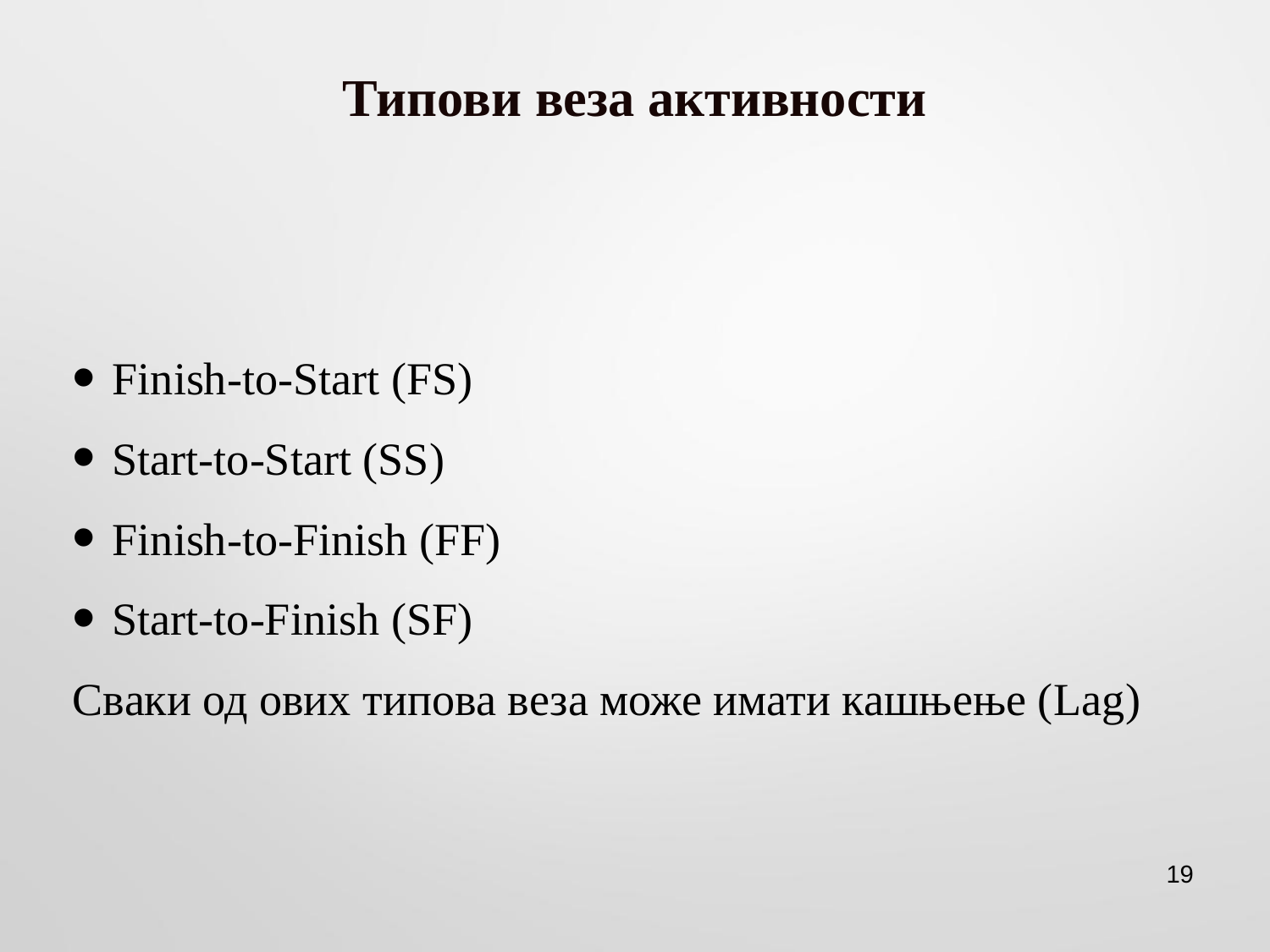

# Типови веза активности
Finish-to-Start (FS)
Start-to-Start (SS)
Finish-to-Finish (FF)
Start-to-Finish (SF)
Сваки од ових типова веза може имати кашњење (Lag)
19